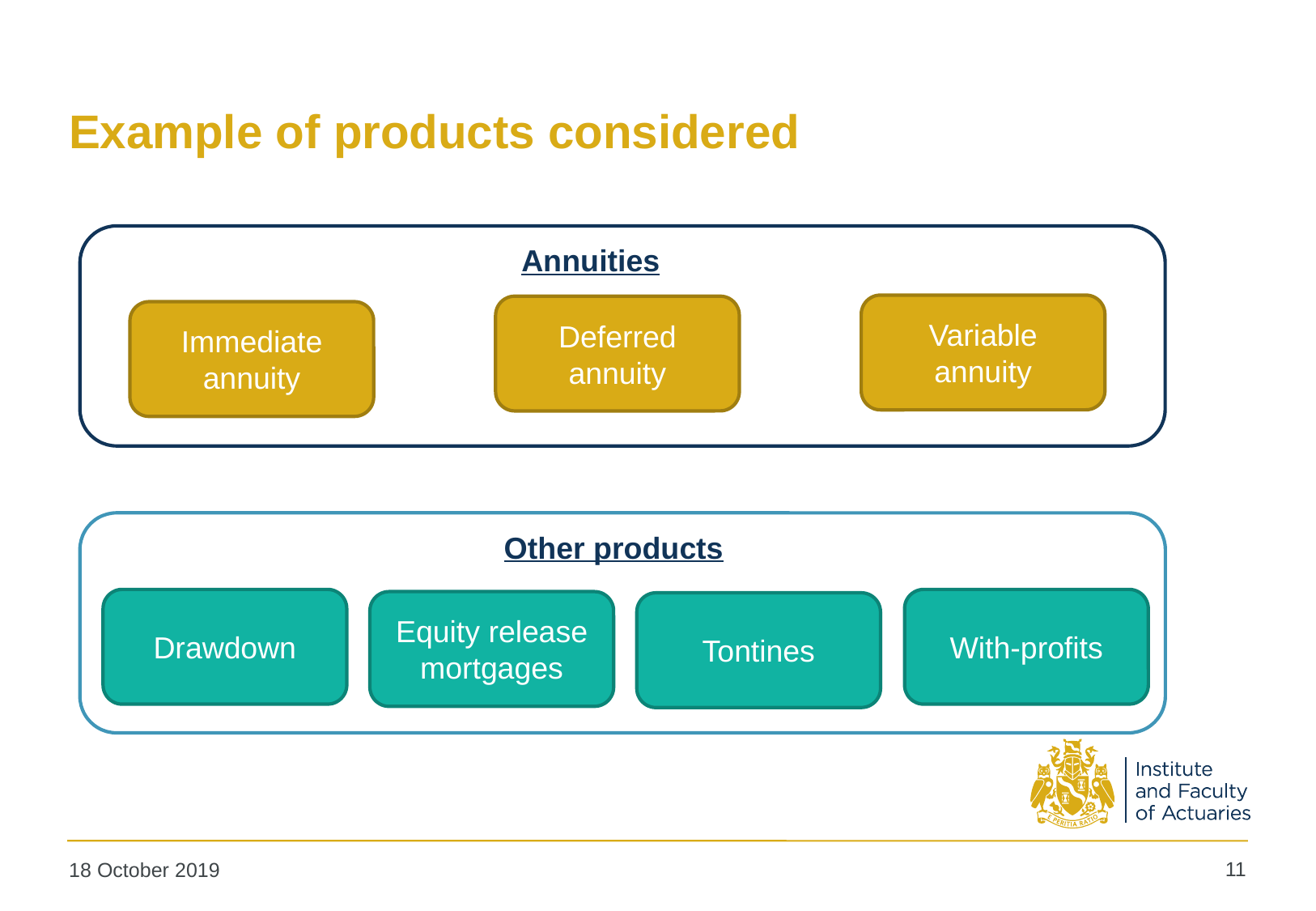

# Example of products considered

Annuities
Variable annuity
Deferred annuity
Immediate annuity

Other products
Drawdown
With-profits
Equity release mortgages
Tontines
11
18 October 2019